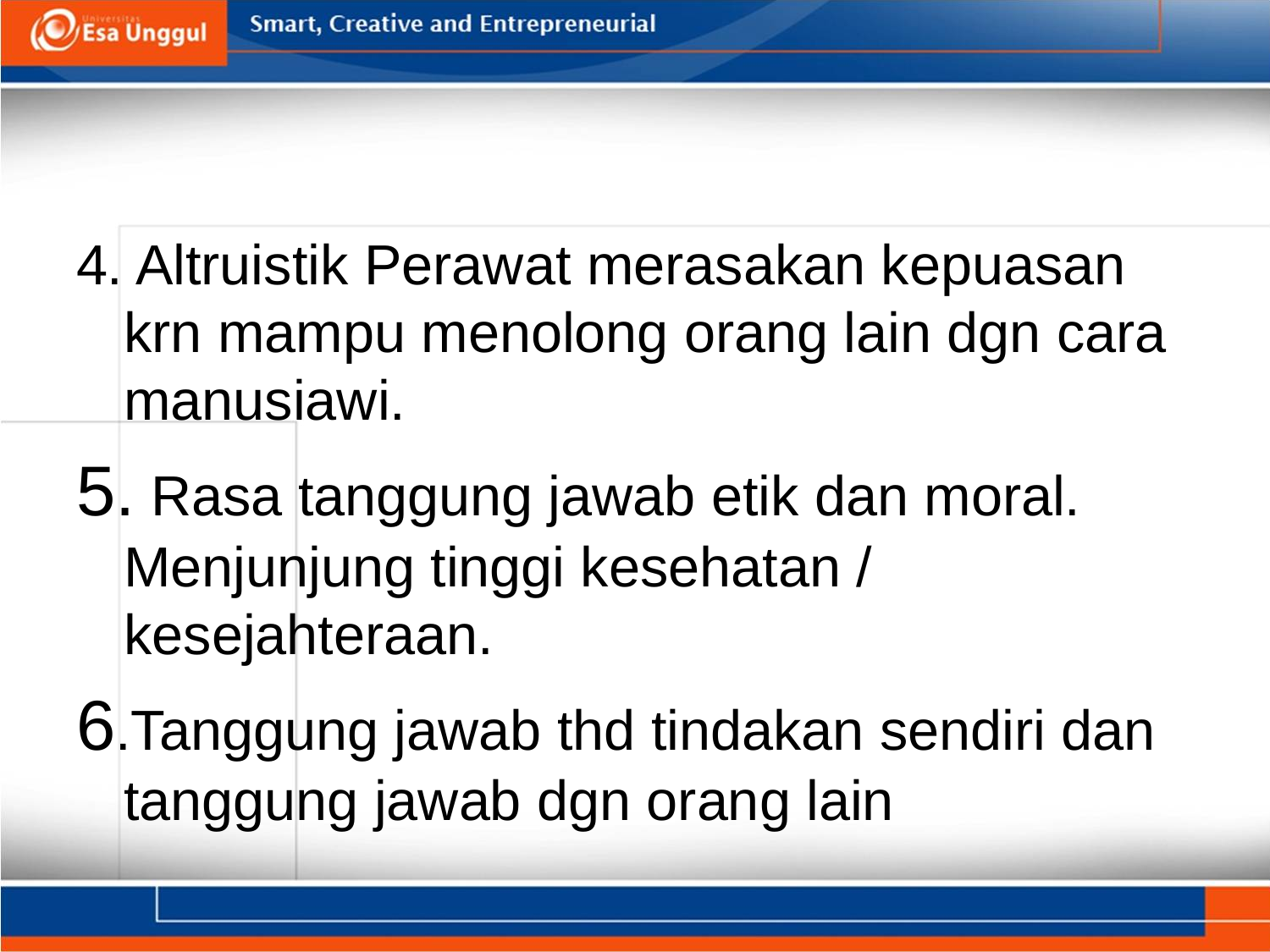

#
4. Altruistik Perawat merasakan kepuasan krn mampu menolong orang lain dgn cara manusiawi.
5. Rasa tanggung jawab etik dan moral. Menjunjung tinggi kesehatan / kesejahteraan.
6.Tanggung jawab thd tindakan sendiri dan tanggung jawab dgn orang lain